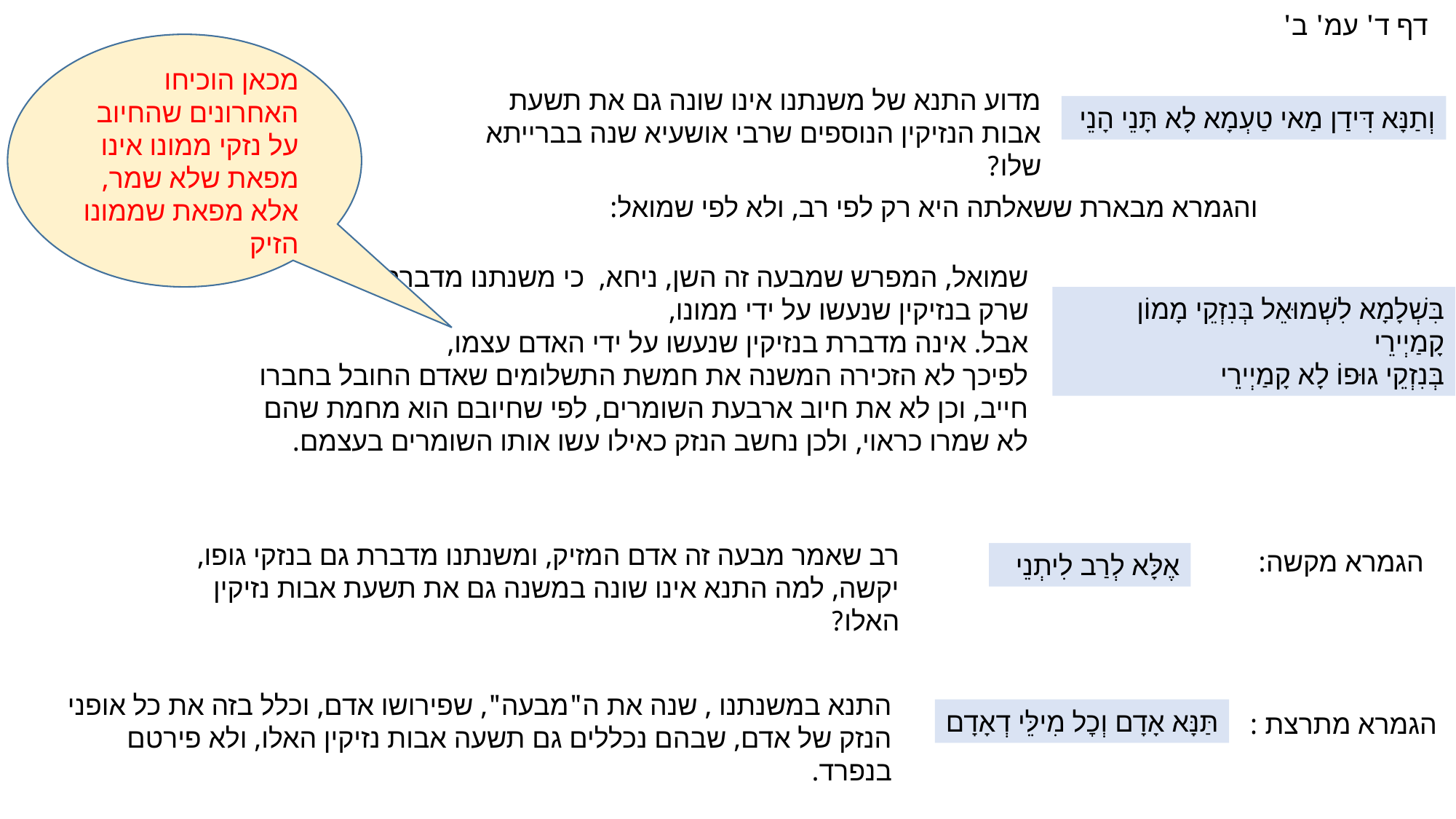

דף ד' עמ' ב'
מכאן הוכיחו האחרונים שהחיוב על נזקי ממונו אינו מפאת שלא שמר, אלא מפאת שממונו הזיק
מדוע התנא של משנתנו אינו שונה גם את תשעת אבות הנזיקין הנוספים שרבי אושעיא שנה בברייתא שלו?
וְתַנָּא דִּידַן מַאי טַעְמָא לָא תָּנֵי הָנֵי
והגמרא מבארת ששאלתה היא רק לפי רב, ולא לפי שמואל:
שמואל, המפרש שמבעה זה השן, ניחא,  כי משנתנו מדברת
שרק בנזיקין שנעשו על ידי ממונו,
אבל. אינה מדברת בנזיקין שנעשו על ידי האדם עצמו,
לפיכך לא הזכירה המשנה את חמשת התשלומים שאדם החובל בחברו חייב, וכן לא את חיוב ארבעת השומרים, לפי שחיובם הוא מחמת שהם לא שמרו כראוי, ולכן נחשב הנזק כאילו עשו אותו השומרים בעצמם.
בִּשְׁלָמָא לִשְׁמוּאֵל בְּנִזְקֵי מָמוֹן קָמַיְירֵי
בְּנִזְקֵי גוּפוֹ לָא קָמַיְירֵי
רב שאמר מבעה זה אדם המזיק, ומשנתנו מדברת גם בנזקי גופו,
יקשה, למה התנא אינו שונה במשנה גם את תשעת אבות נזיקין האלו?
הגמרא מקשה:
אֶלָּא לְרַב לִיתְנֵי
התנא במשנתנו , שנה את ה"מבעה", שפירושו אדם, וכלל בזה את כל אופני הנזק של אדם, שבהם נכללים גם תשעה אבות נזיקין האלו, ולא פירטם בנפרד.
תַּנָּא אָדָם וְכׇל מִילֵּי דְאָדָם
הגמרא מתרצת :